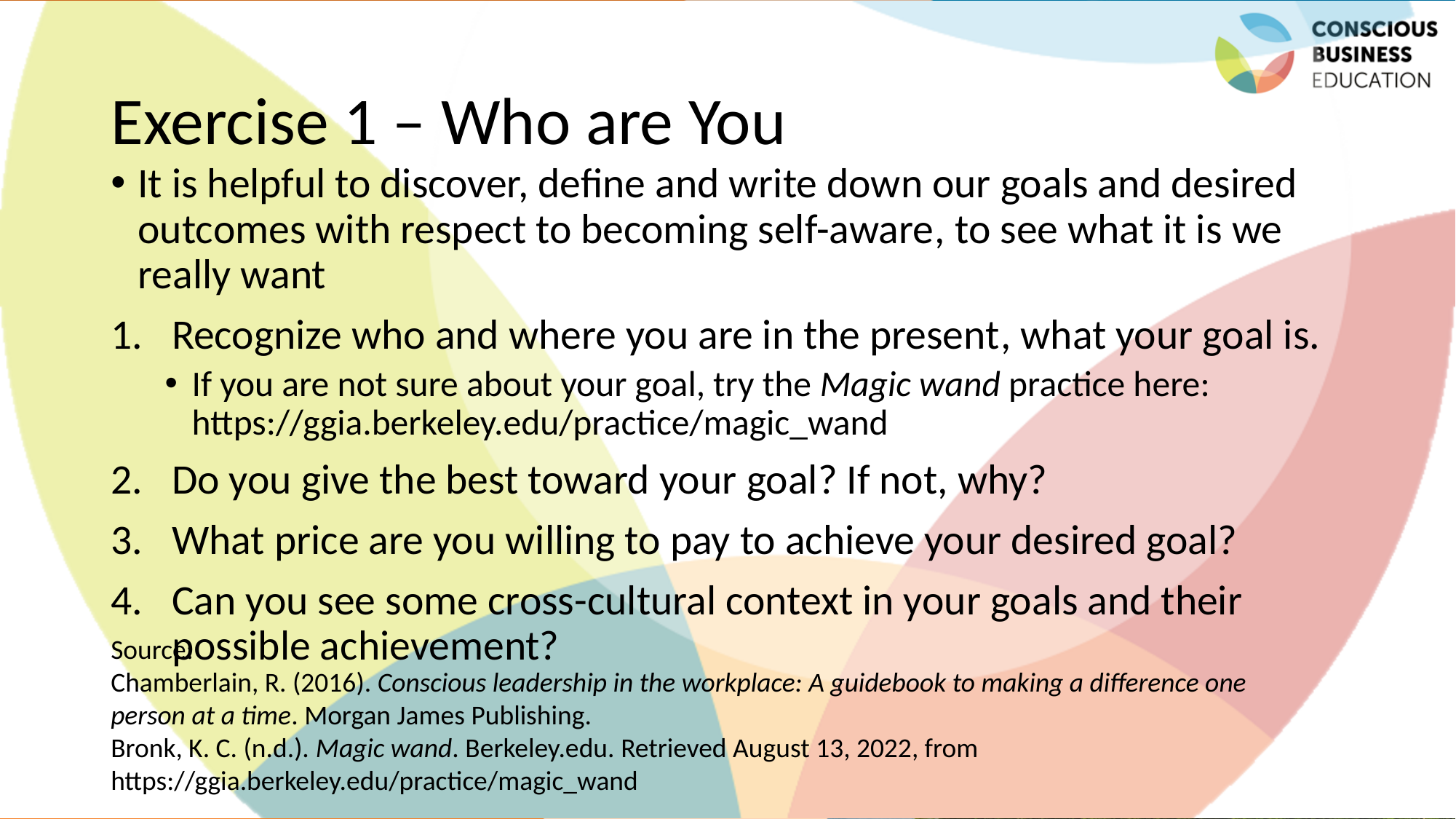

# Exercise 1 – Who are You
It is helpful to discover, define and write down our goals and desired outcomes with respect to becoming self-aware, to see what it is we really want
Recognize who and where you are in the present, what your goal is.
If you are not sure about your goal, try the Magic wand practice here: https://ggia.berkeley.edu/practice/magic_wand
Do you give the best toward your goal? If not, why?
What price are you willing to pay to achieve your desired goal?
Can you see some cross-cultural context in your goals and their possible achievement?

Source:
Chamberlain, R. (2016). Conscious leadership in the workplace: A guidebook to making a difference one person at a time. Morgan James Publishing.
Bronk, K. C. (n.d.). Magic wand. Berkeley.edu. Retrieved August 13, 2022, from https://ggia.berkeley.edu/practice/magic_wand
Jaroslava Kubatova, Palacky University